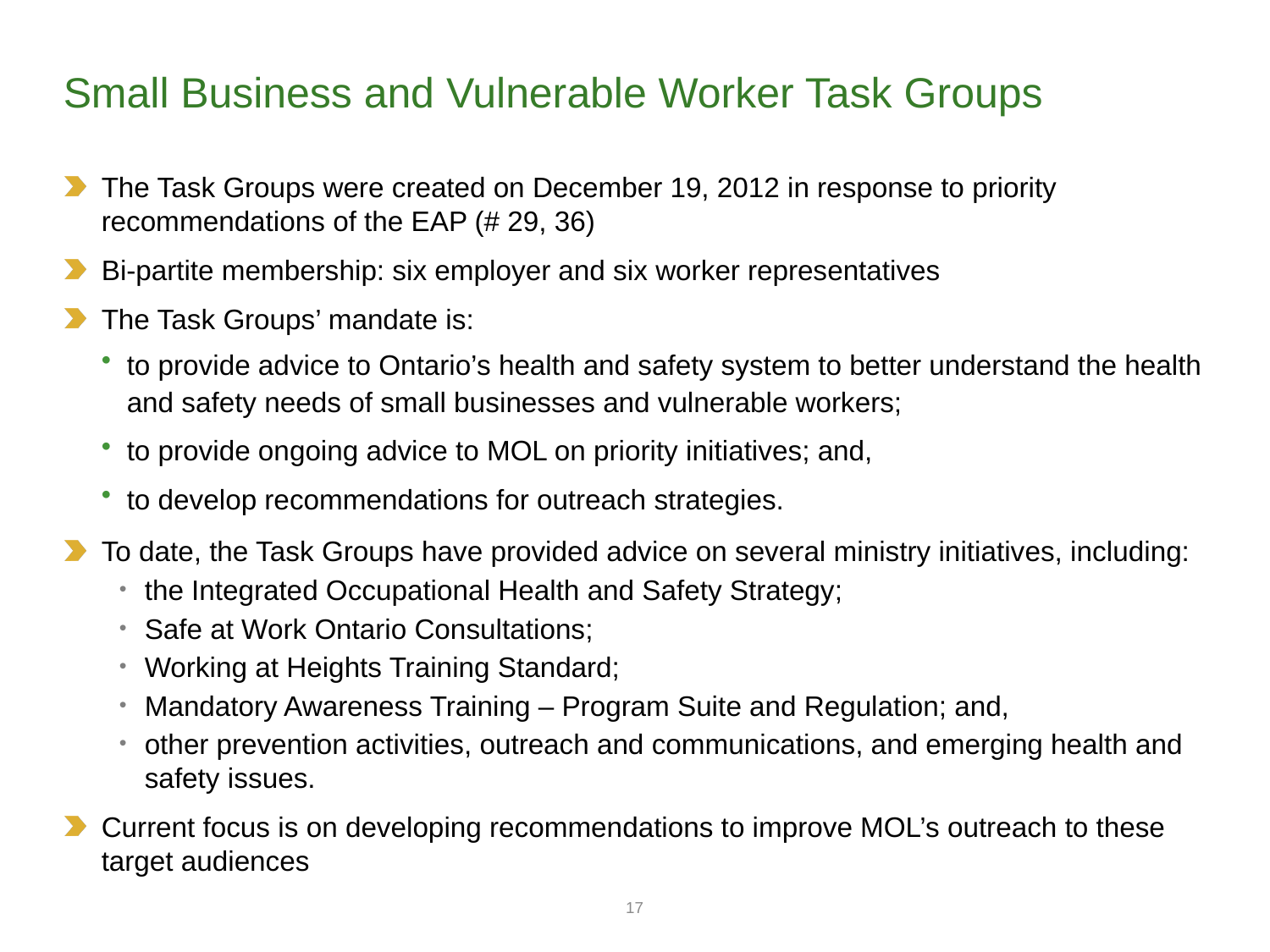

# Small Business and Vulnerable Worker Task Groups
The Task Groups were created on December 19, 2012 in response to priority recommendations of the EAP (# 29, 36)
Bi-partite membership: six employer and six worker representatives
The Task Groups’ mandate is:
to provide advice to Ontario’s health and safety system to better understand the health and safety needs of small businesses and vulnerable workers;
to provide ongoing advice to MOL on priority initiatives; and,
to develop recommendations for outreach strategies.
To date, the Task Groups have provided advice on several ministry initiatives, including:
the Integrated Occupational Health and Safety Strategy;
Safe at Work Ontario Consultations;
Working at Heights Training Standard;
Mandatory Awareness Training – Program Suite and Regulation; and,
other prevention activities, outreach and communications, and emerging health and safety issues.
Current focus is on developing recommendations to improve MOL’s outreach to these target audiences

17